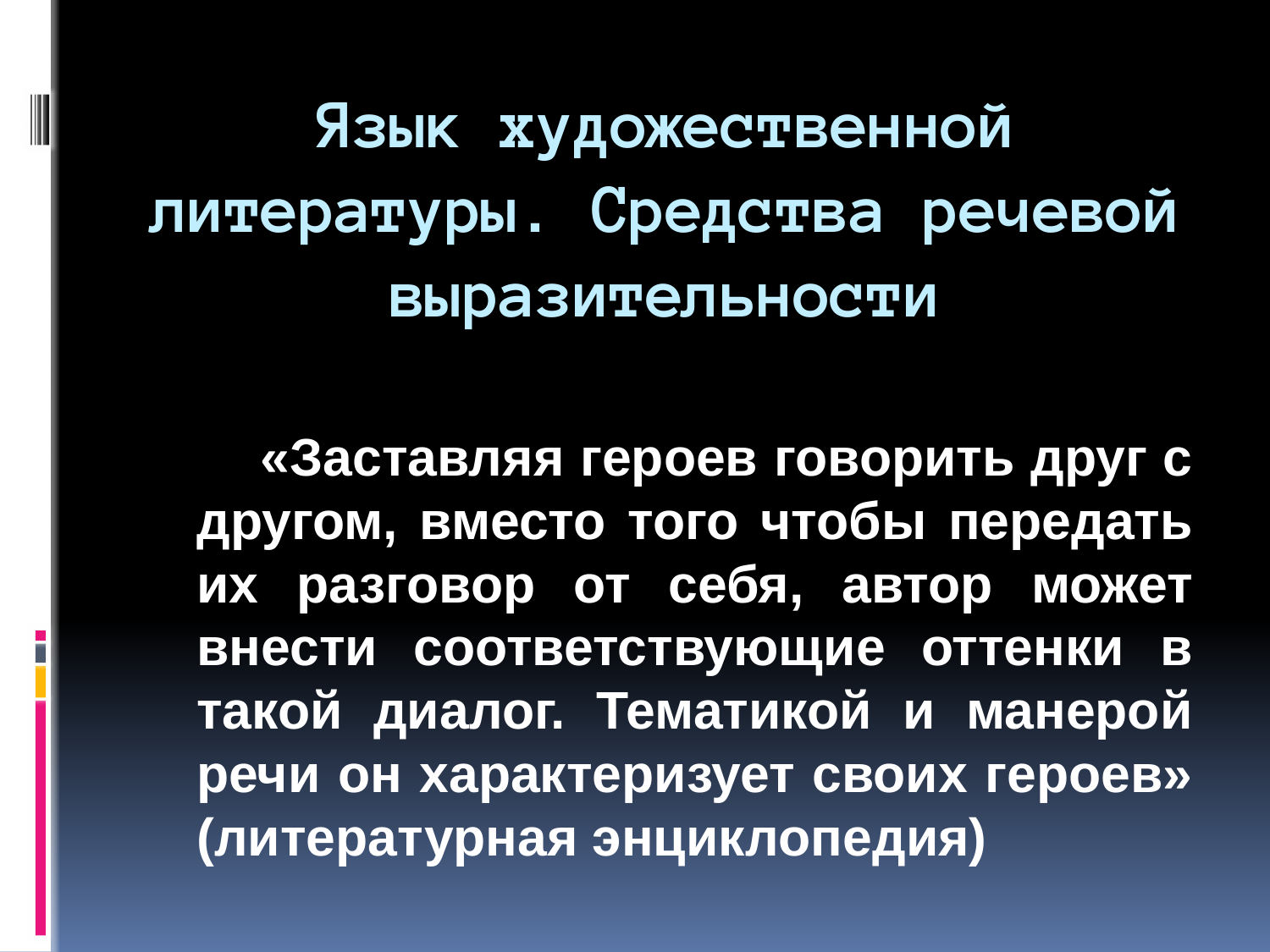

# Язык художественной литературы. Средства речевой выразительности
       «Заставляя героев говорить друг с другом, вместо того чтобы передать их разговор от себя, автор может внести соответствующие оттенки в такой диалог. Тематикой и манерой речи он характеризует своих героев» (литературная энциклопедия)